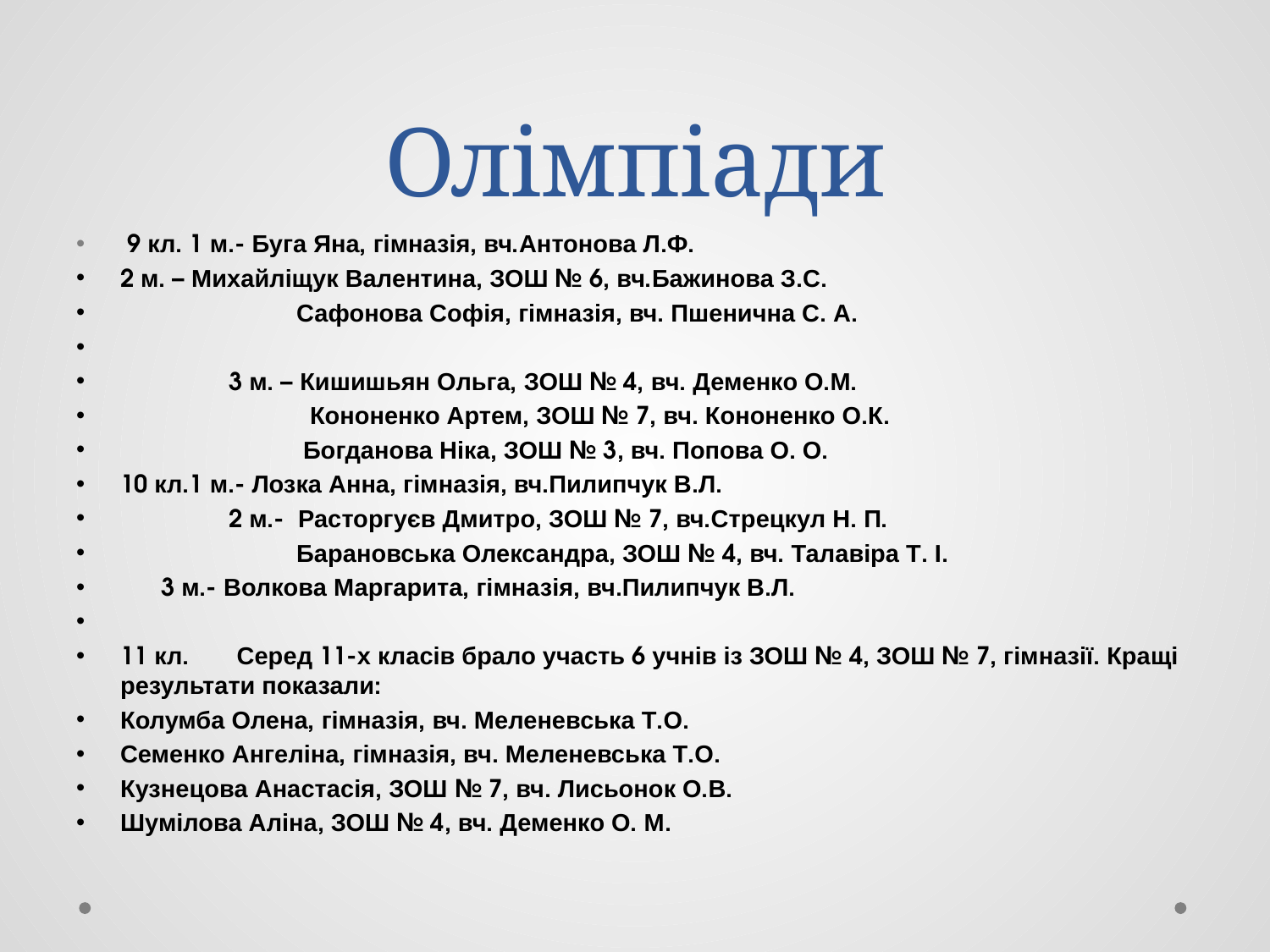

# Олімпіади
 9 кл. 1 м.- Буга Яна, гімназія, вч.Антонова Л.Ф.
2 м. – Михайліщук Валентина, ЗОШ № 6, вч.Бажинова З.С.
                          Сафонова Софія, гімназія, вч. Пшенична С. А.

                3 м. – Кишишьян Ольга, ЗОШ № 4, вч. Деменко О.М.
                            Кононенко Артем, ЗОШ № 7, вч. Кононенко О.К.
                           Богданова Ніка, ЗОШ № 3, вч. Попова О. О.
10 кл.1 м.- Лозка Анна, гімназія, вч.Пилипчук В.Л.
                2 м.-  Расторгуєв Дмитро, ЗОШ № 7, вч.Стрецкул Н. П.
                          Барановська Олександра, ЗОШ № 4, вч. Талавіра Т. І.
      3 м.- Волкова Маргарита, гімназія, вч.Пилипчук В.Л.

11 кл.       Серед 11-х класів брало участь 6 учнів із ЗОШ № 4, ЗОШ № 7, гімназії. Кращі результати показали:
Колумба Олена, гімназія, вч. Меленевська Т.О.
Семенко Ангеліна, гімназія, вч. Меленевська Т.О.
Кузнецова Анастасія, ЗОШ № 7, вч. Лисьонок О.В.
Шумілова Аліна, ЗОШ № 4, вч. Деменко О. М.